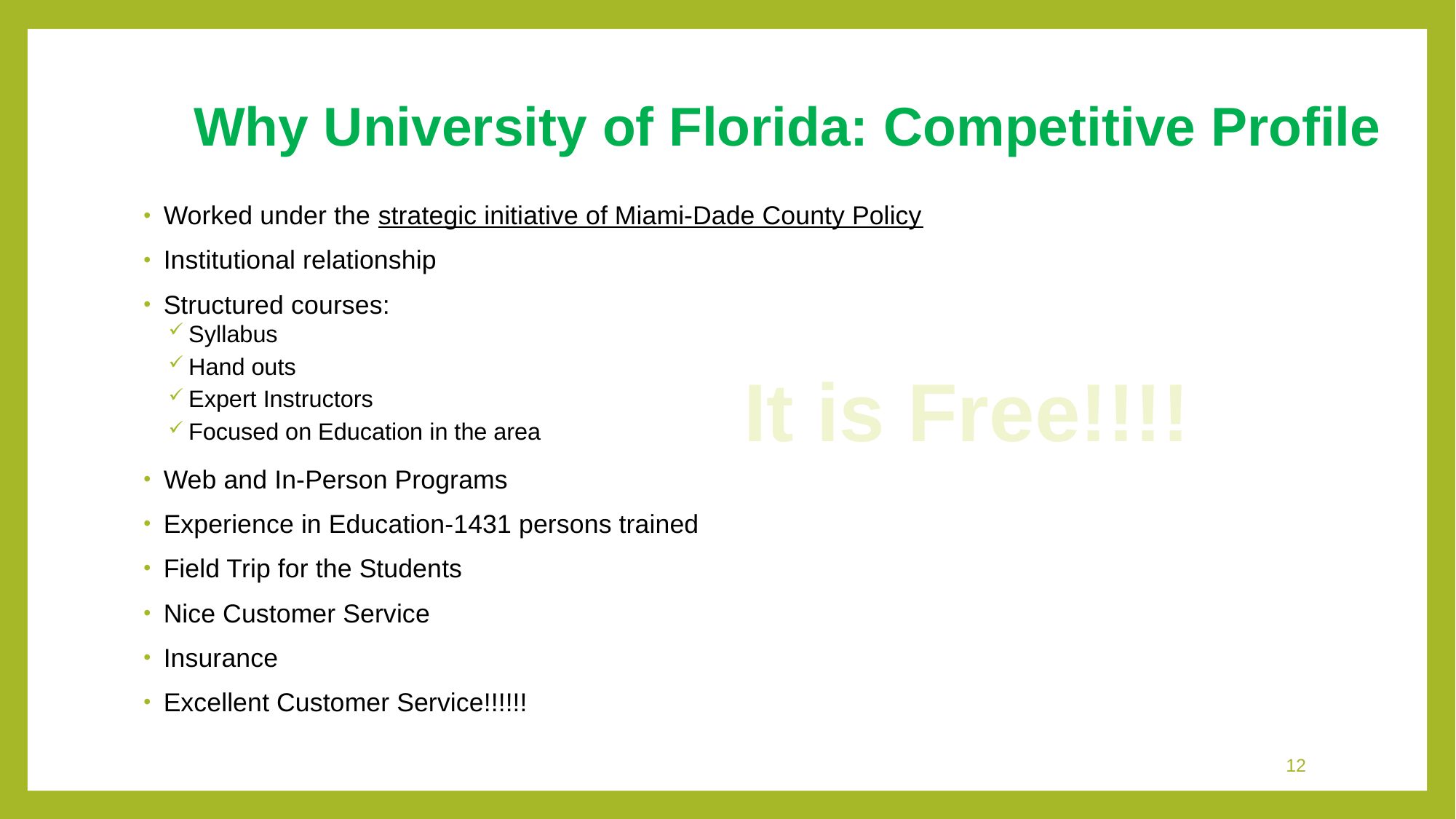

# Why University of Florida: Competitive Profile
Worked under the strategic initiative of Miami-Dade County Policy
Institutional relationship
Structured courses:
Syllabus
Hand outs
Expert Instructors
Focused on Education in the area
Web and In-Person Programs
Experience in Education-1431 persons trained
Field Trip for the Students
Nice Customer Service
Insurance
Excellent Customer Service!!!!!!

It is Free!!!!
12